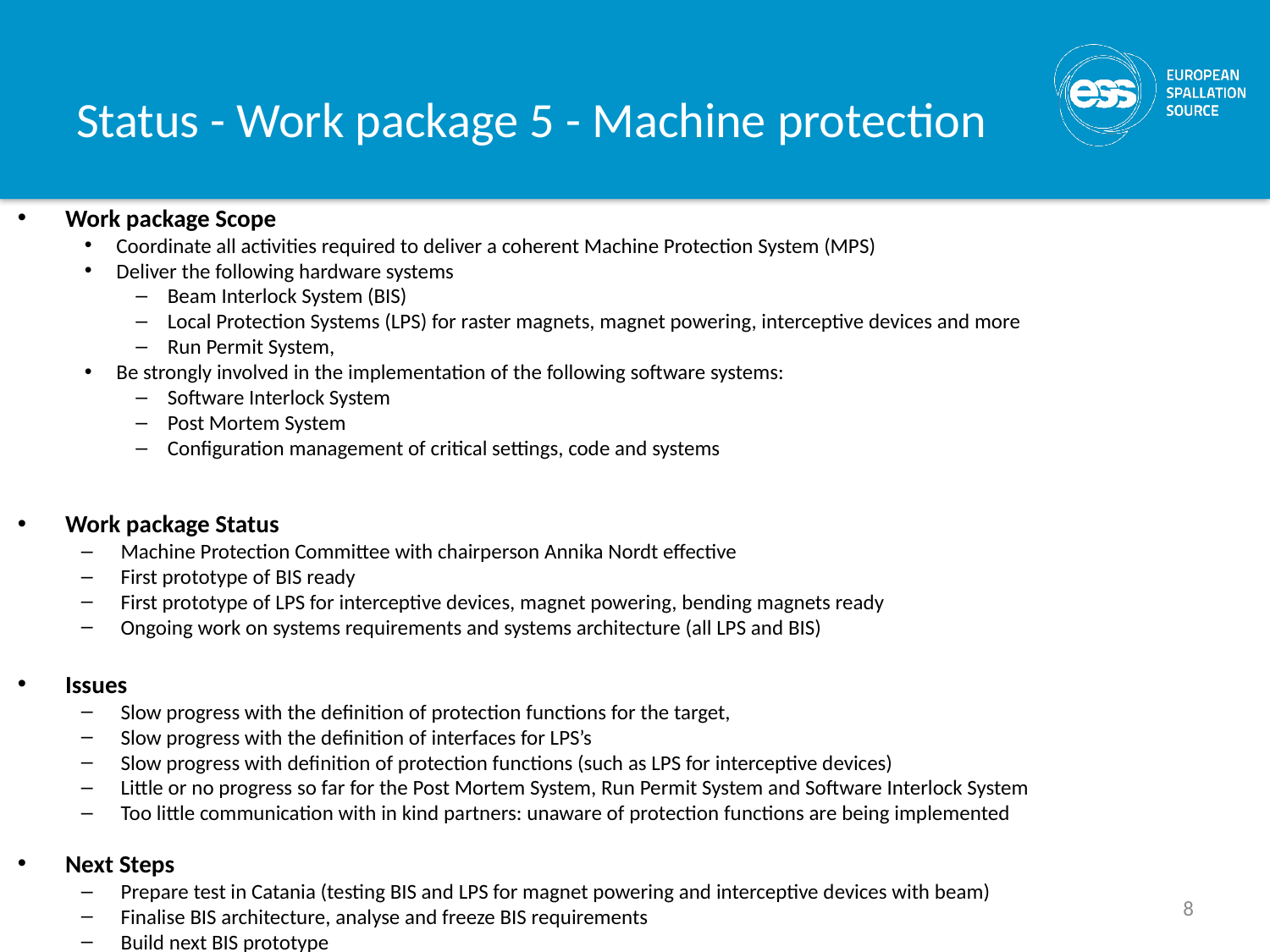

# Status - Work package 5 - Machine protection
Work package Scope
Coordinate all activities required to deliver a coherent Machine Protection System (MPS)
Deliver the following hardware systems
Beam Interlock System (BIS)
Local Protection Systems (LPS) for raster magnets, magnet powering, interceptive devices and more
Run Permit System,
Be strongly involved in the implementation of the following software systems:
Software Interlock System
Post Mortem System
Configuration management of critical settings, code and systems

Work package Status
Machine Protection Committee with chairperson Annika Nordt effective
First prototype of BIS ready
First prototype of LPS for interceptive devices, magnet powering, bending magnets ready
Ongoing work on systems requirements and systems architecture (all LPS and BIS)

Issues
Slow progress with the definition of protection functions for the target,
Slow progress with the definition of interfaces for LPS’s
Slow progress with definition of protection functions (such as LPS for interceptive devices)
Little or no progress so far for the Post Mortem System, Run Permit System and Software Interlock System
Too little communication with in kind partners: unaware of protection functions are being implemented

Next Steps
Prepare test in Catania (testing BIS and LPS for magnet powering and interceptive devices with beam)
Finalise BIS architecture, analyse and freeze BIS requirements
Build next BIS prototype
Follow up all findings from MP review in December 2015
8